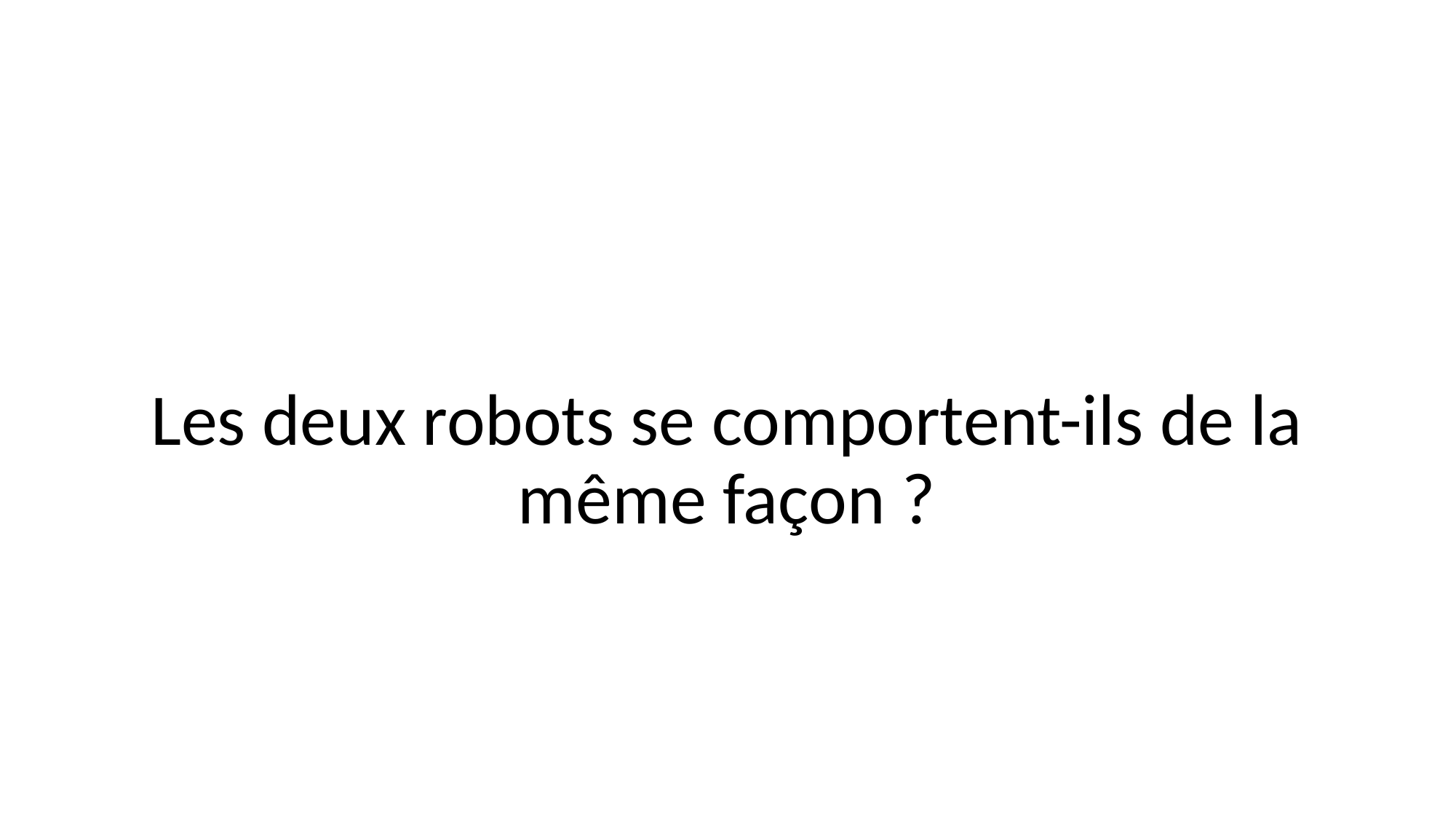

# Les deux robots se comportent-ils de la même façon ?